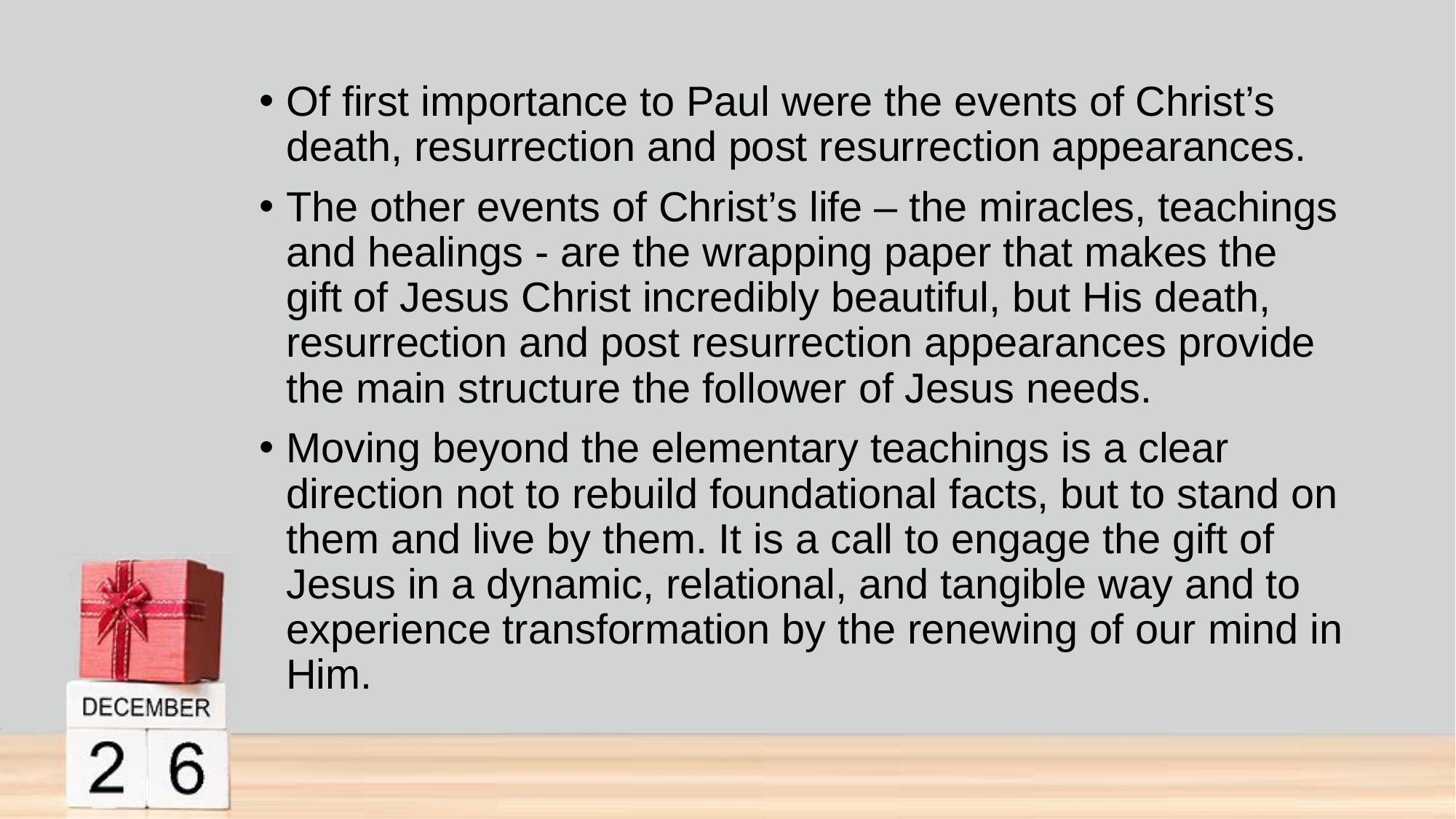

#
Of first importance to Paul were the events of Christ’s death, resurrection and post resurrection appearances.
The other events of Christ’s life – the miracles, teachings and healings - are the wrapping paper that makes the gift of Jesus Christ incredibly beautiful, but His death, resurrection and post resurrection appearances provide the main structure the follower of Jesus needs.
Moving beyond the elementary teachings is a clear direction not to rebuild foundational facts, but to stand on them and live by them. It is a call to engage the gift of Jesus in a dynamic, relational, and tangible way and to experience transformation by the renewing of our mind in Him.